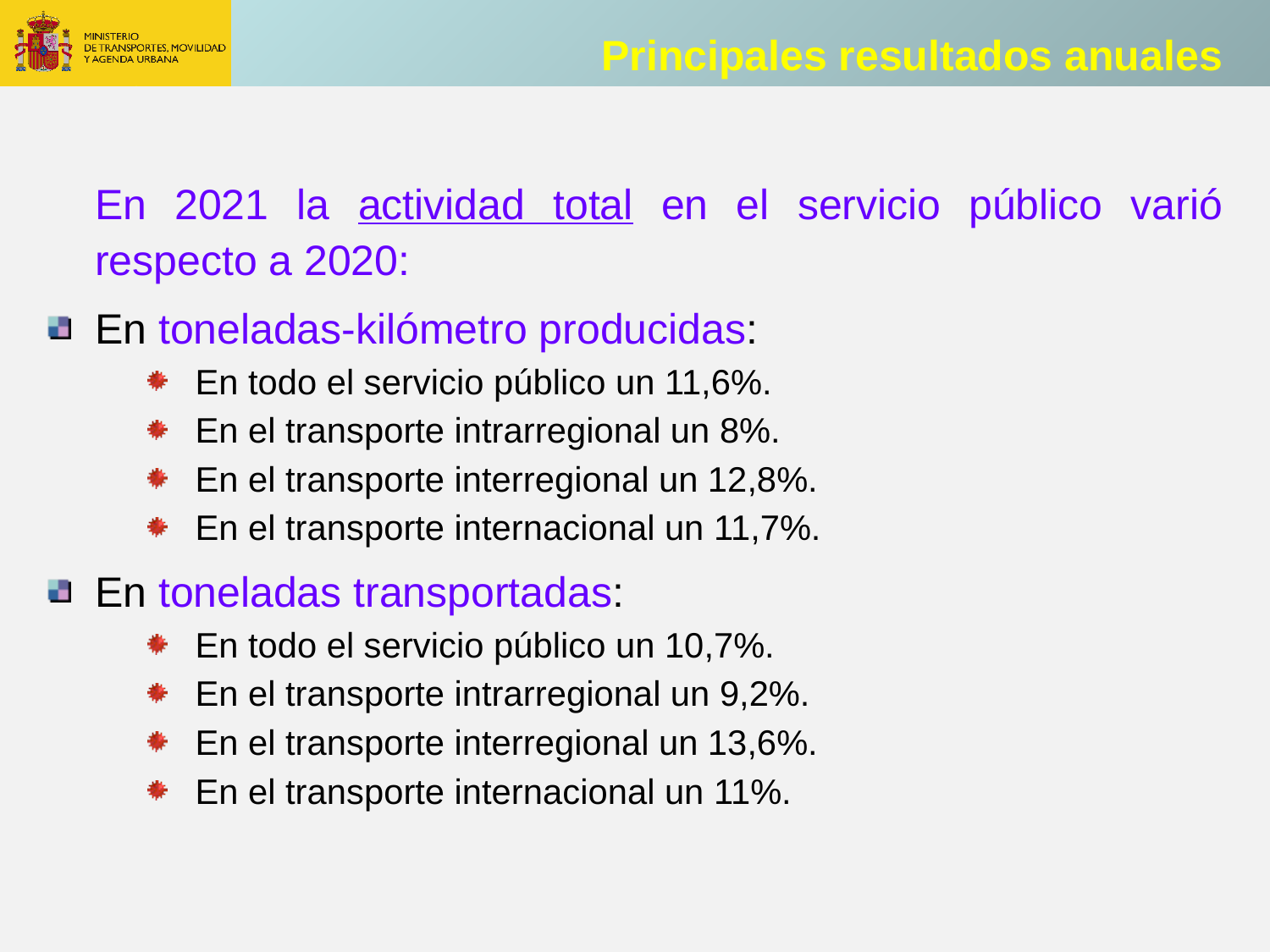

Principales resultados anuales
	En 2021 la actividad total en el servicio público varió respecto a 2020:
En toneladas-kilómetro producidas:
En todo el servicio público un 11,6%.
En el transporte intrarregional un 8%.
En el transporte interregional un 12,8%.
En el transporte internacional un 11,7%.
En toneladas transportadas:
En todo el servicio público un 10,7%.
En el transporte intrarregional un 9,2%.
En el transporte interregional un 13,6%.
En el transporte internacional un 11%.